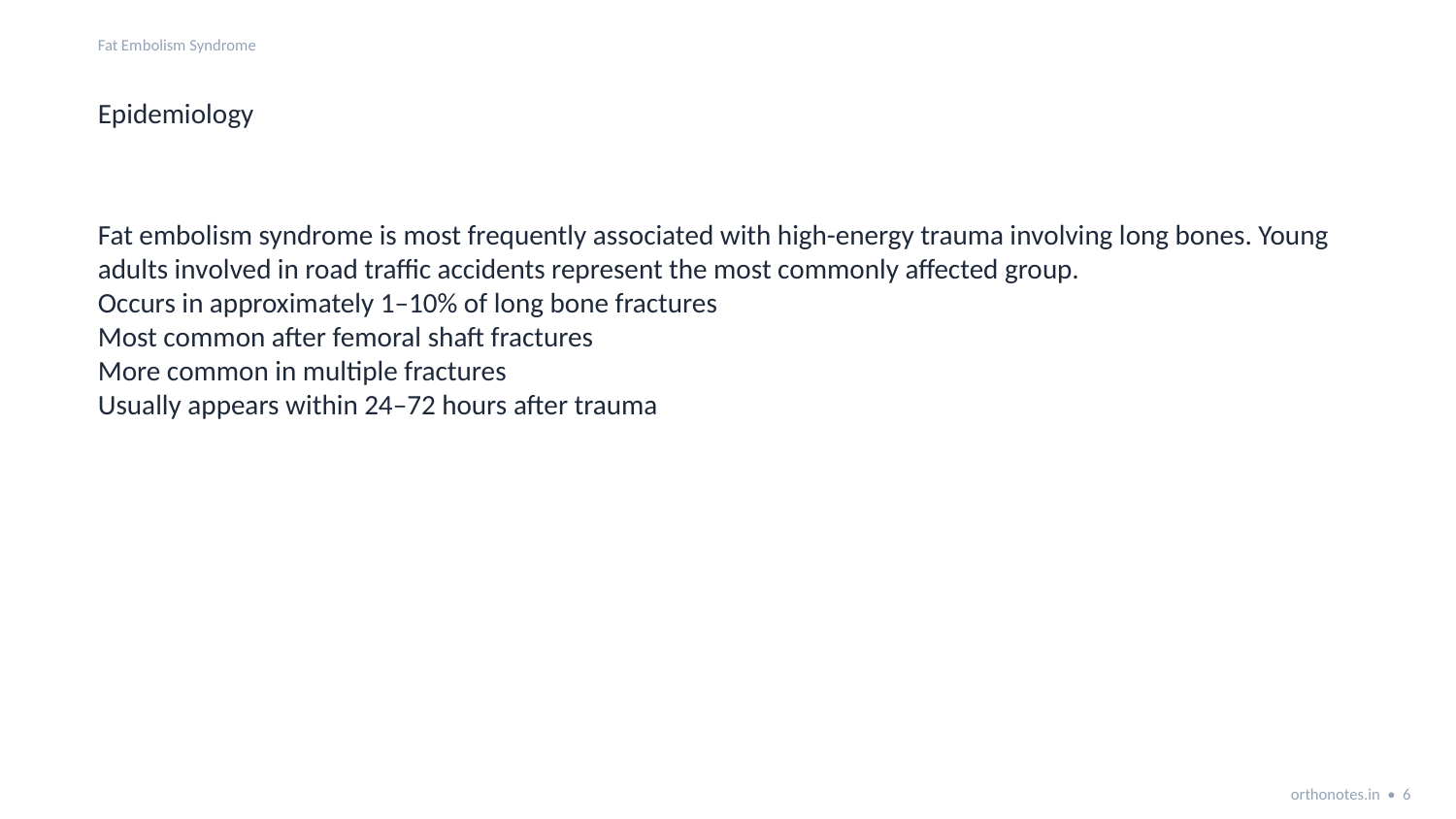

Fat Embolism Syndrome
Epidemiology
Fat embolism syndrome is most frequently associated with high-energy trauma involving long bones. Young adults involved in road traffic accidents represent the most commonly affected group.
Occurs in approximately 1–10% of long bone fractures
Most common after femoral shaft fractures
More common in multiple fractures
Usually appears within 24–72 hours after trauma
orthonotes.in  •  6